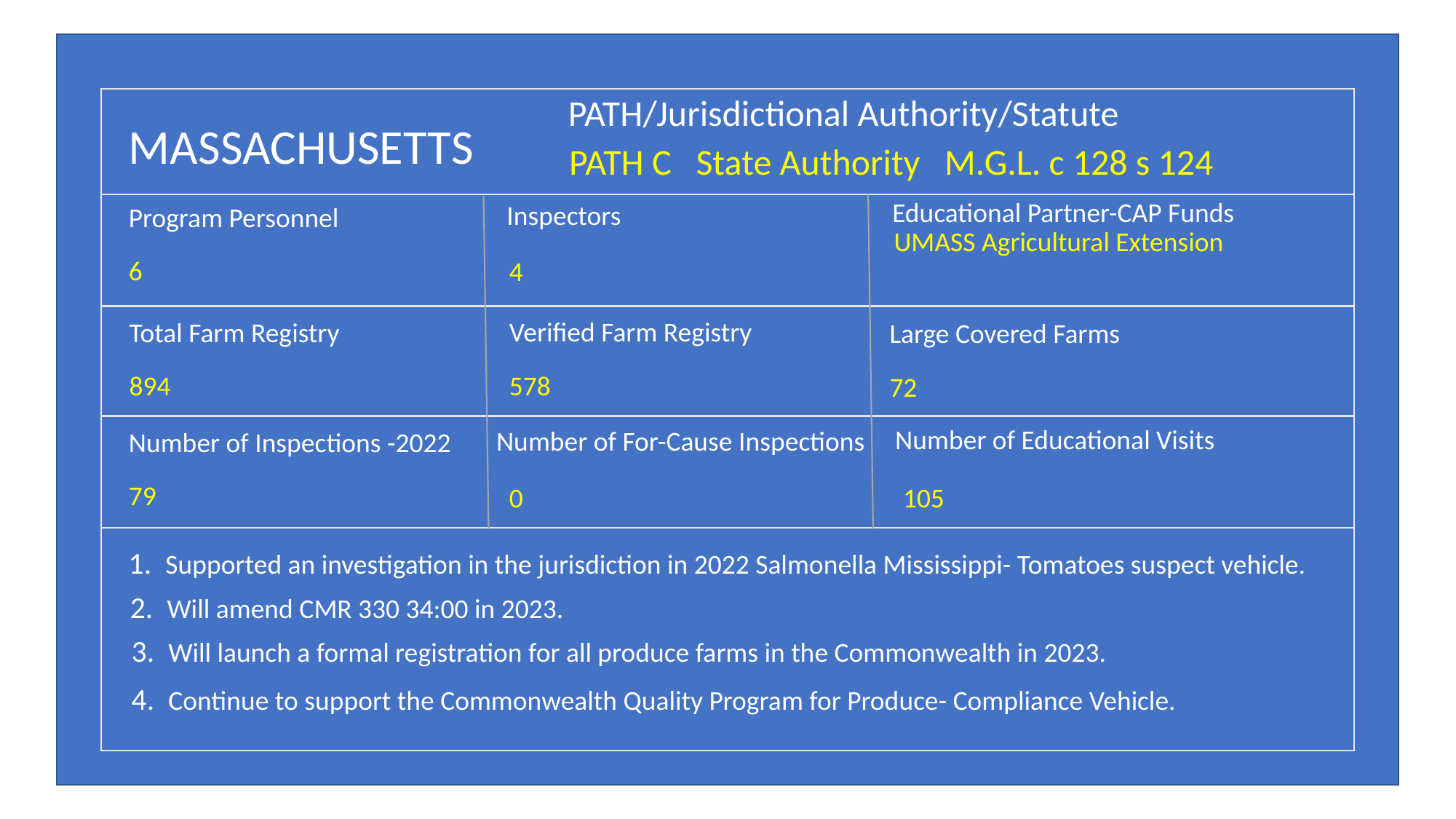

PATH/Jurisdictional Authority/Statute

MASSACHUSETTS
PATH C   State Authority   M.G.L. c 128 s 124
 Educational Partner-CAP Funds
Inspectors

Program Personnel
UMASS Agricultural Extension
6
4

Verified Farm Registry
Total Farm Registry
Large Covered Farms
578
894
72

Number of Educational Visits
Number of For-Cause Inspections
Number of Inspections -2022
79
0
105

1.  Supported an investigation in the jurisdiction in 2022 Salmonella Mississippi- Tomatoes suspect vehicle.
2.  Will amend CMR 330 34:00 in 2023.
3.  Will launch a formal registration for all produce farms in the Commonwealth in 2023.

4.  Continue to support the Commonwealth Quality Program for Produce- Compliance Vehicle.